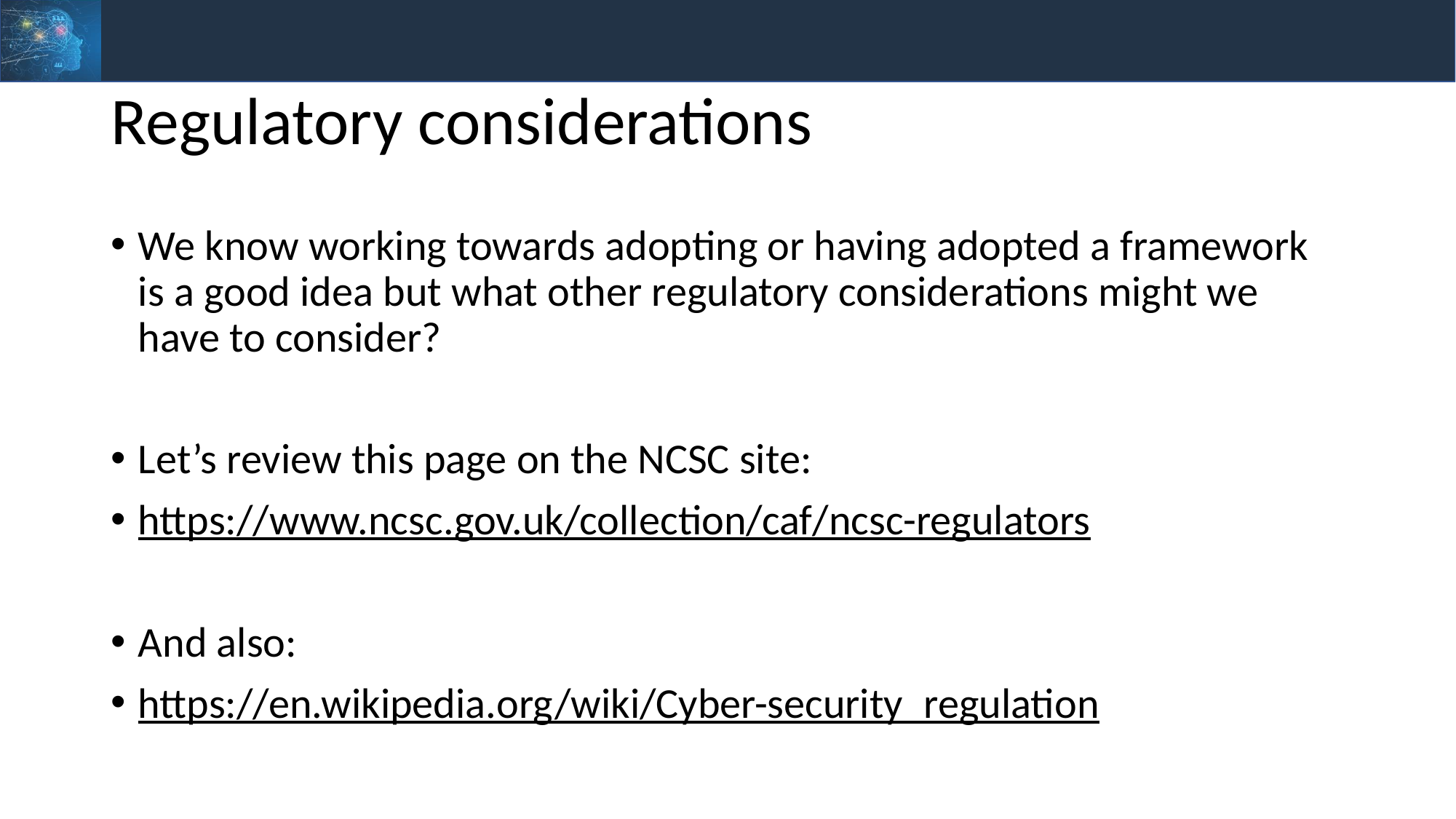

# Regulatory considerations
We know working towards adopting or having adopted a framework is a good idea but what other regulatory considerations might we have to consider?

Let’s review this page on the NCSC site:
https://www.ncsc.gov.uk/collection/caf/ncsc-regulators

And also:
https://en.wikipedia.org/wiki/Cyber-security_regulation